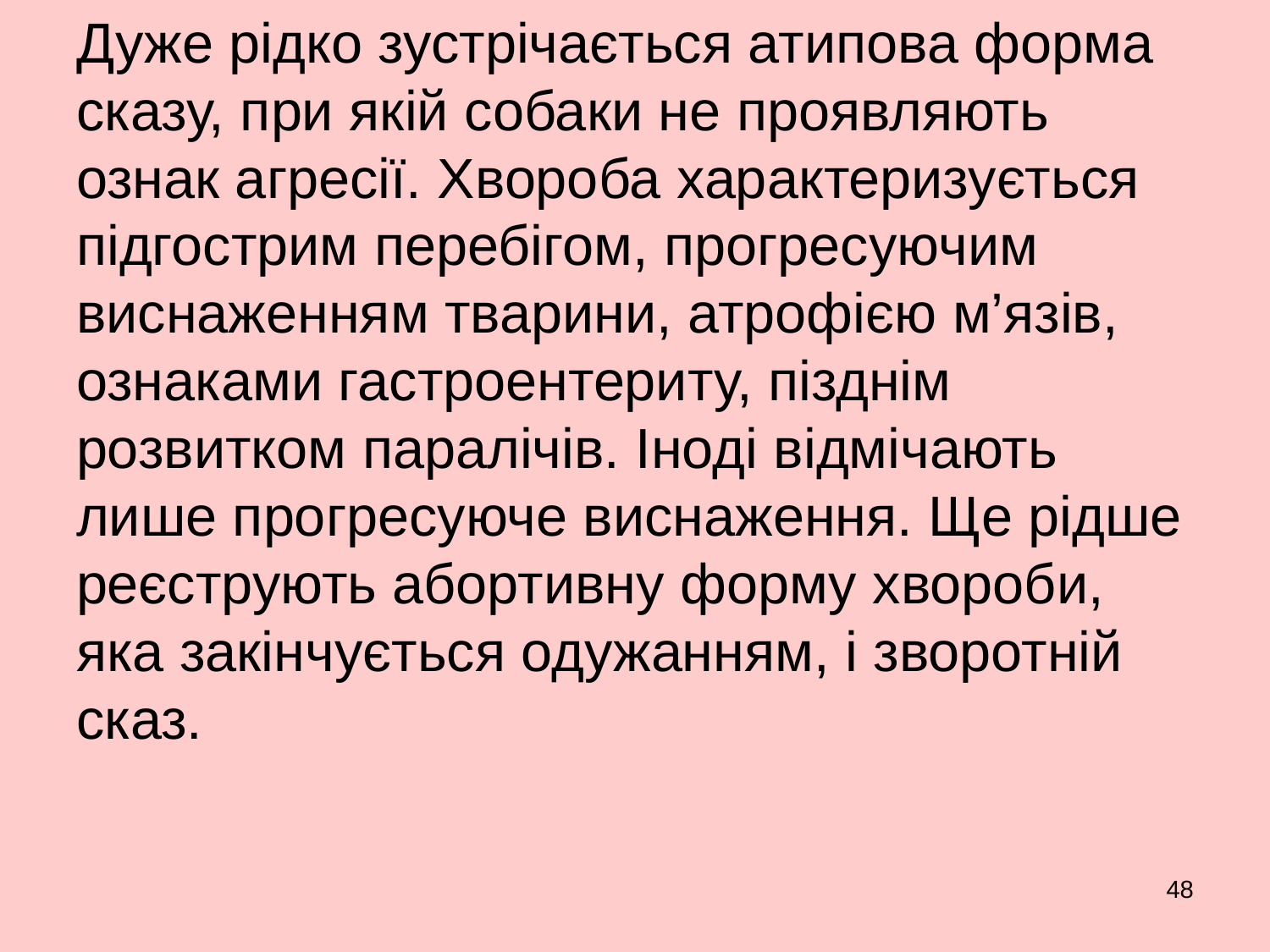

Дуже рідко зустрічається атипова форма сказу, при якій собаки не проявляють ознак агресії. Хвороба характеризується підгострим перебігом, прогресуючим виснаженням тварини, атрофією м’язів, ознаками гастроентериту, пізднім розвитком паралічів. Іноді відмічають лише прогресуюче виснаження. Ще рідше реєструють абортивну форму хвороби, яка закінчується одужанням, і зворотній сказ.
48